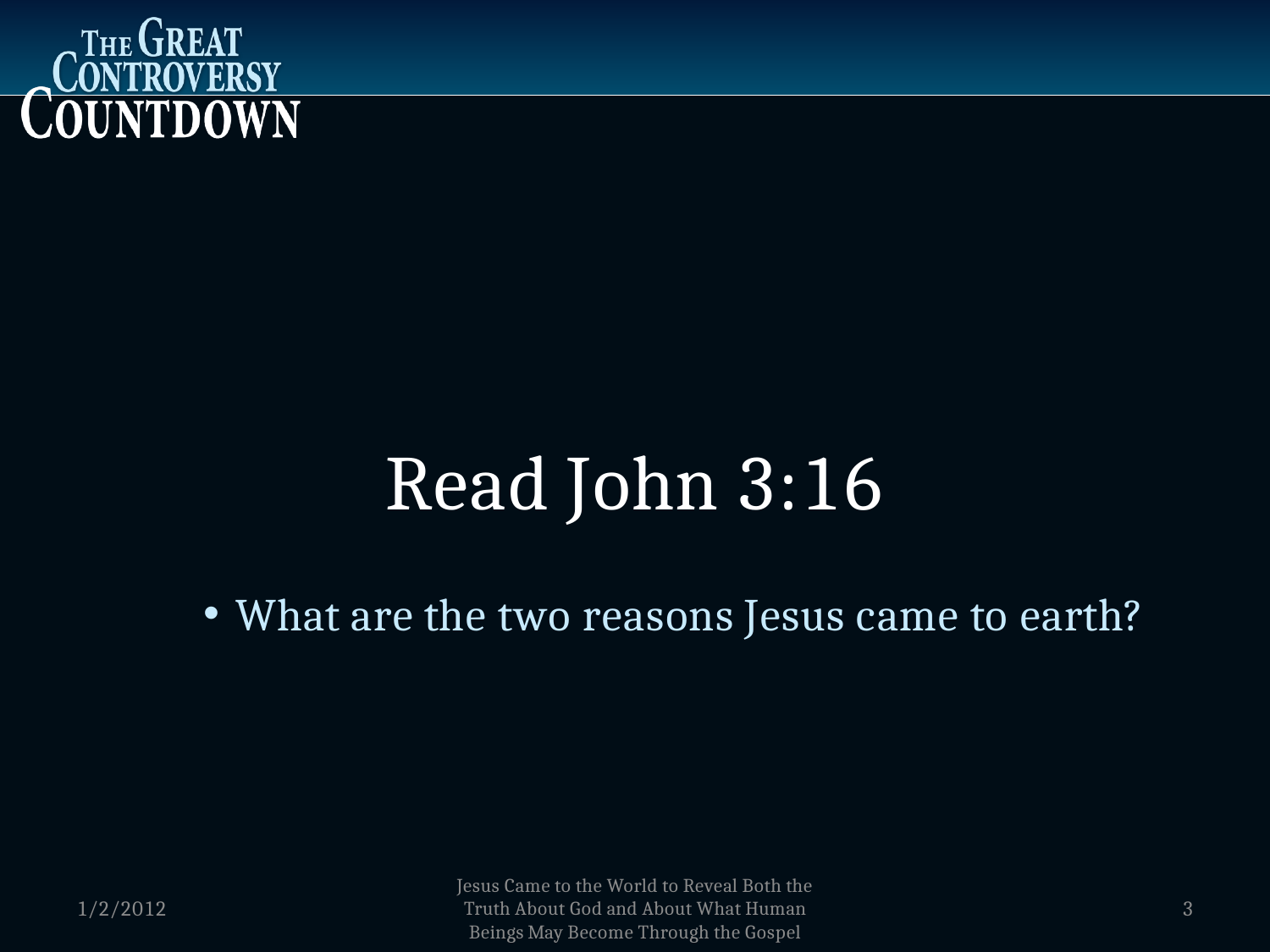

Read John 3:16

What are the two reasons Jesus came to earth?
1/2/2012
Jesus Came to the World to Reveal Both the Truth About God and About What Human Beings May Become Through the Gospel
3